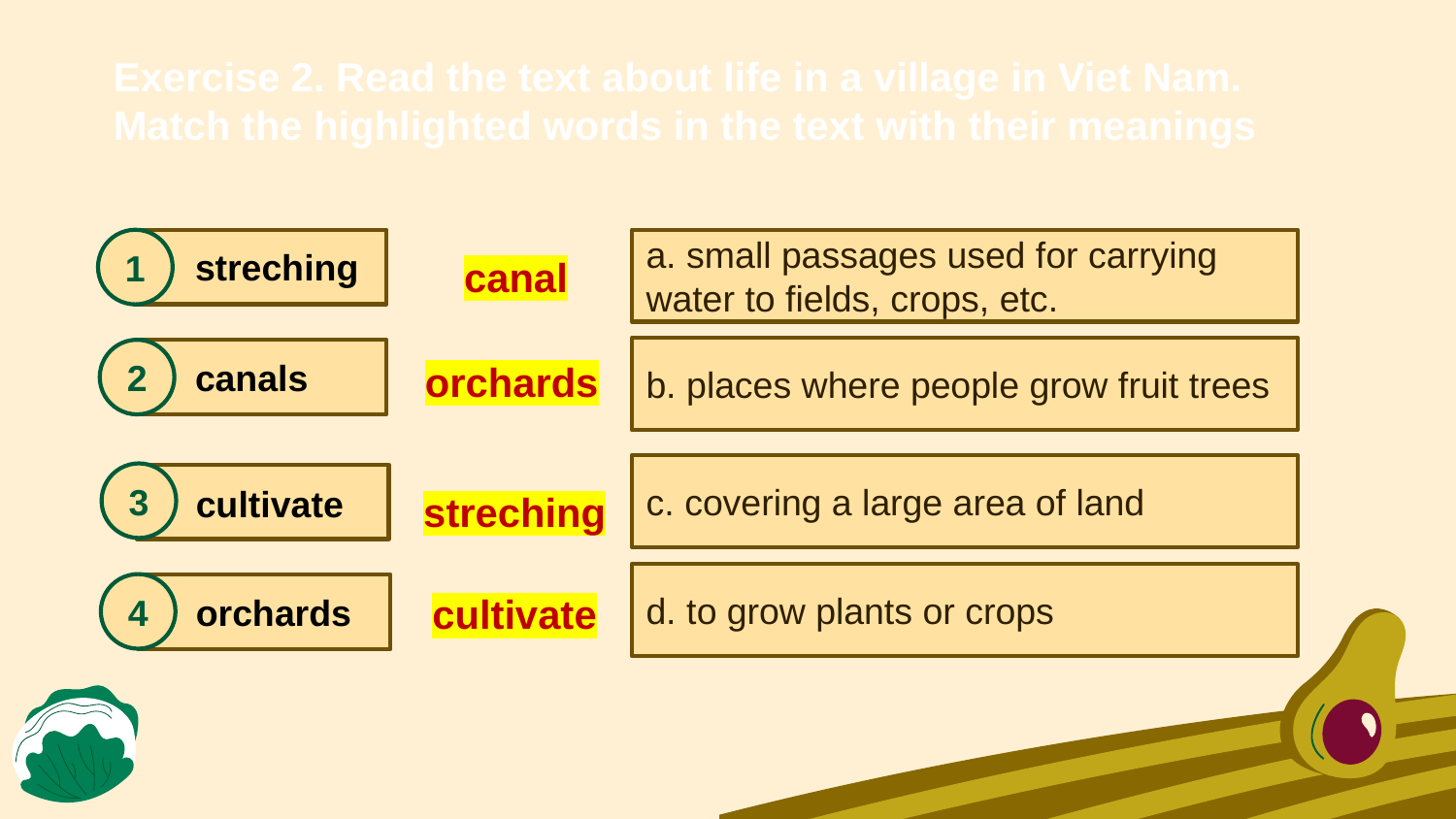

# Exercise 2. Read the text about life in a village in Viet Nam. Match the highlighted words in the text with their meanings
1

a. small passages used for carrying water to fields, crops, etc.
streching
canal
b. places where people grow fruit trees
2

canals
orchards
c. covering a large area of land
3

cultivate
streching
d. to grow plants or crops
4

cultivate
orchards